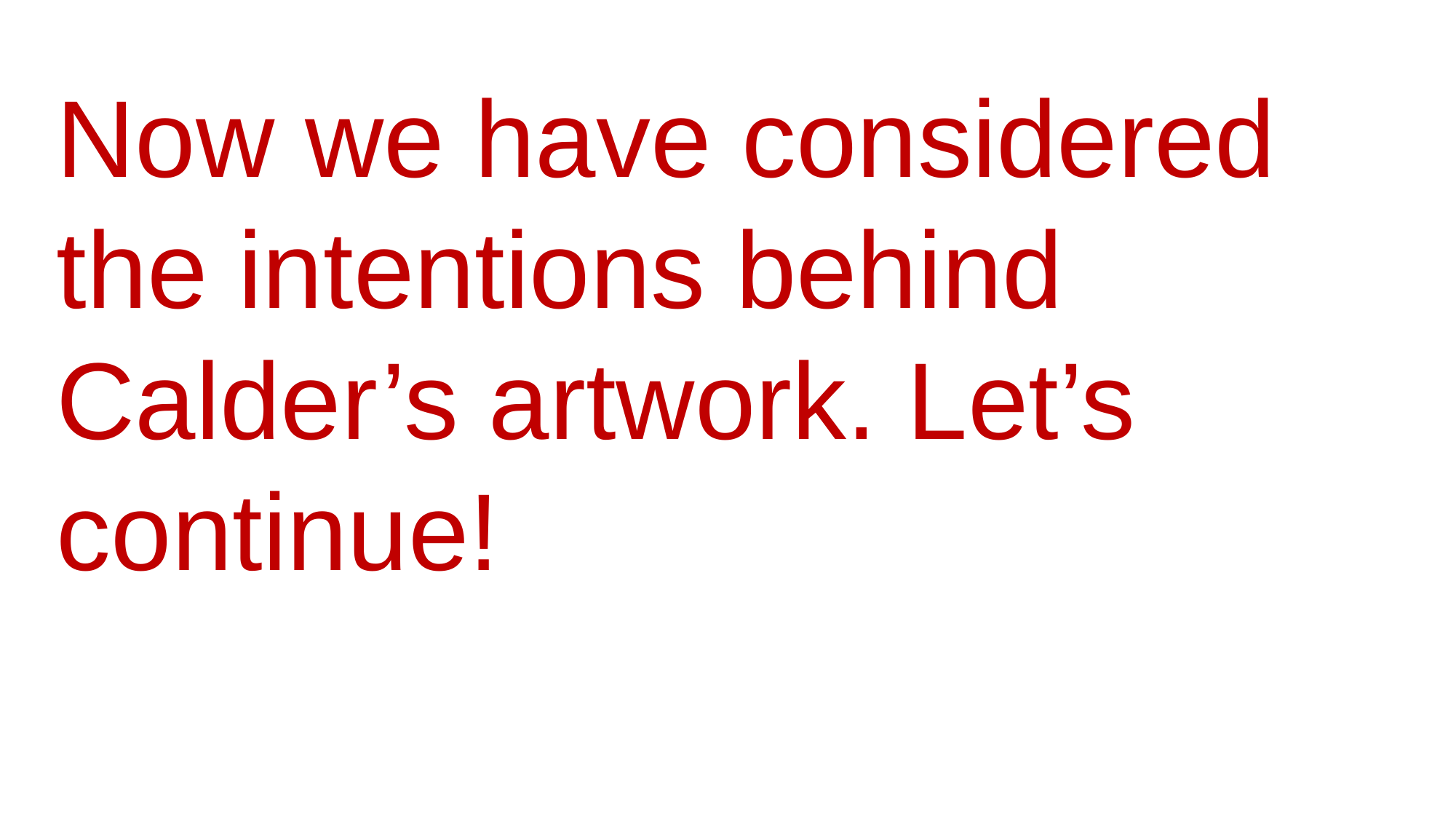

# Now we have considered the intentions behind Calder’s artwork. Let’s continue!